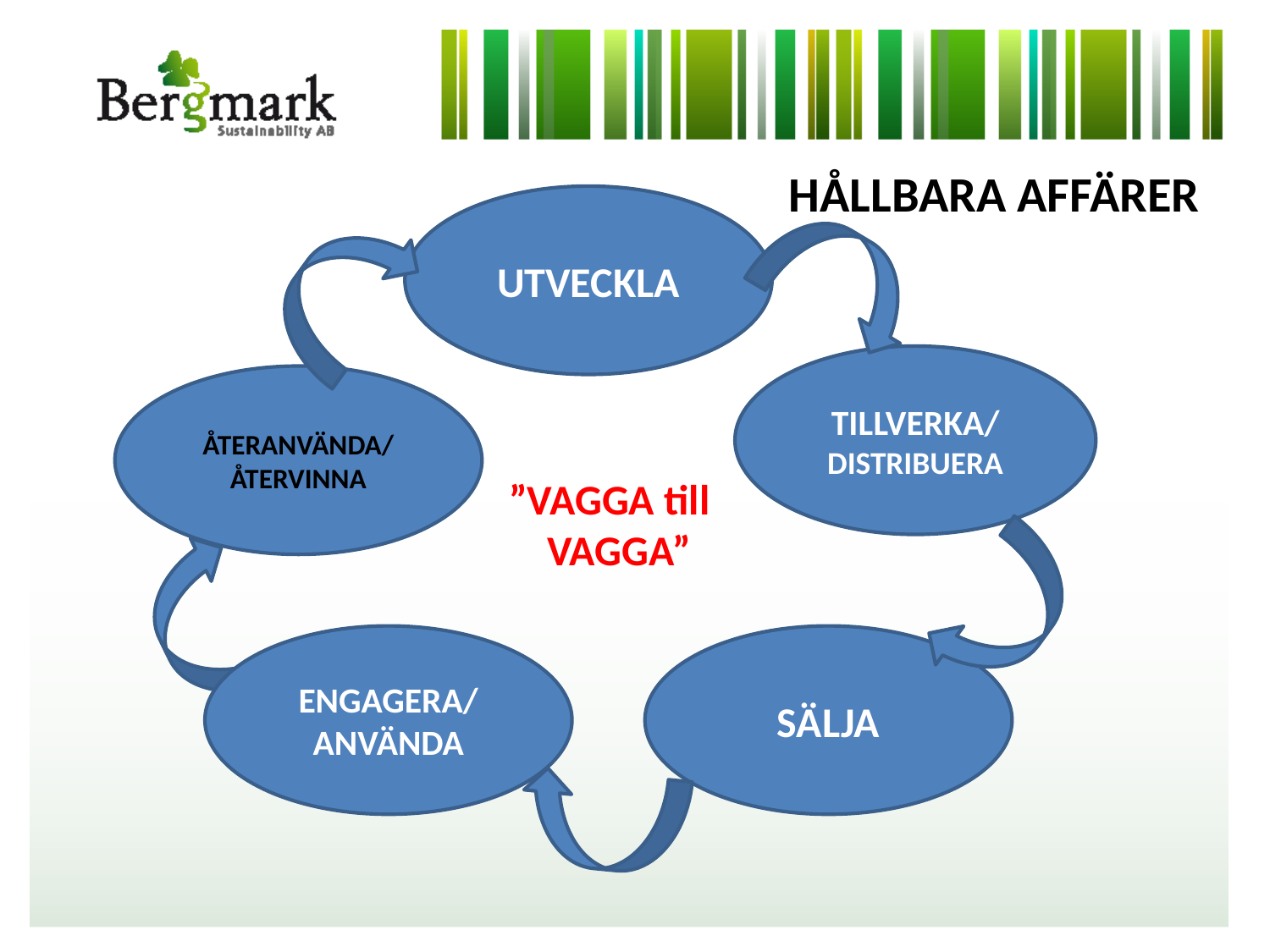

HÅLLBARA AFFÄRER
UTVECKLA

TILLVERKA/
DISTRIBUERA
ÅTERANVÄNDA/
ÅTERVINNA
”VAGGA till
    VAGGA”

ENGAGERA/
ANVÄNDA
SÄLJA